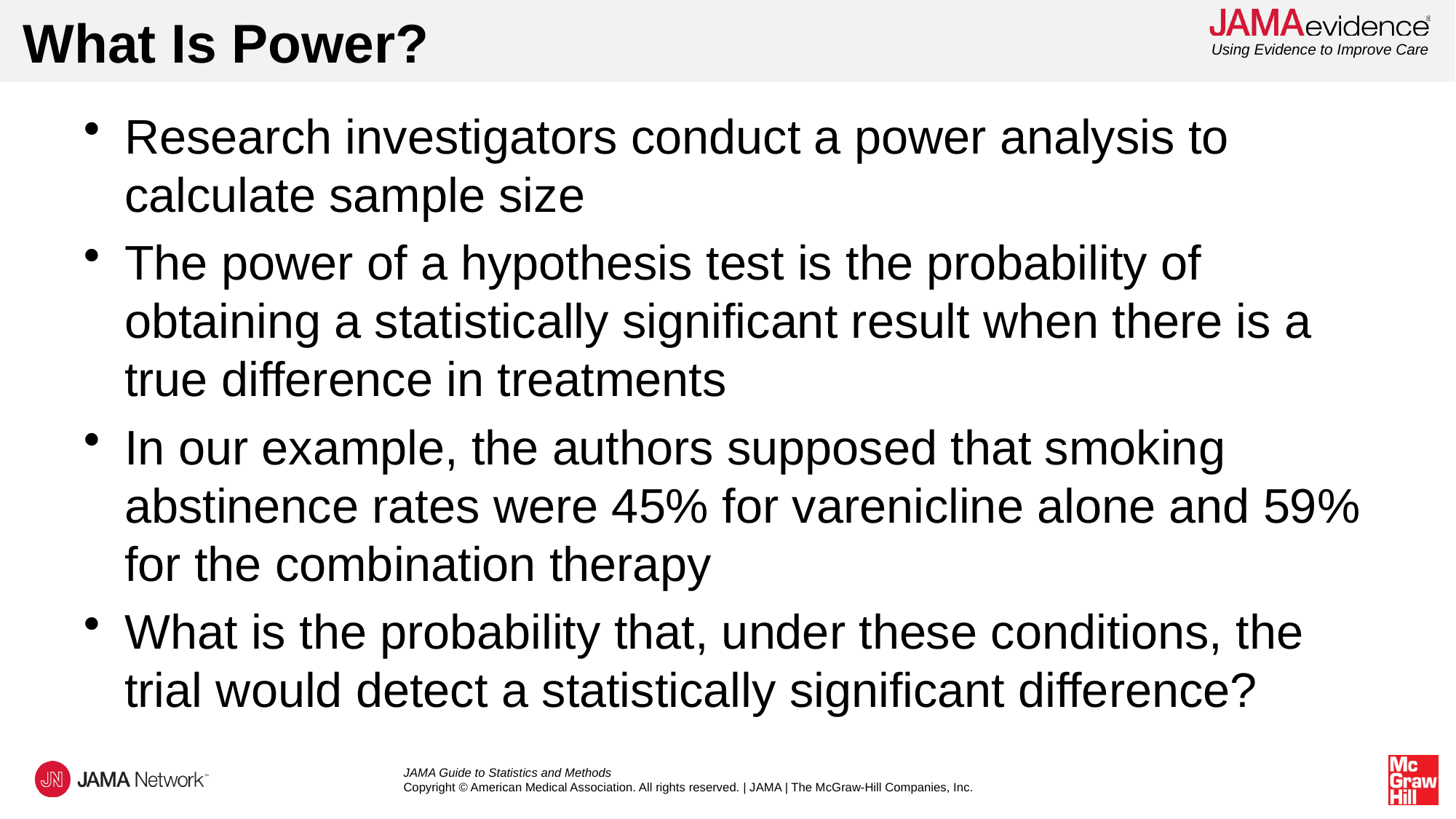

# What Is Power?
Research investigators conduct a power analysis to calculate sample size
The power of a hypothesis test is the probability of obtaining a statistically significant result when there is a true difference in treatments
In our example, the authors supposed that smoking abstinence rates were 45% for varenicline alone and 59% for the combination therapy
What is the probability that, under these conditions, the trial would detect a statistically significant difference?